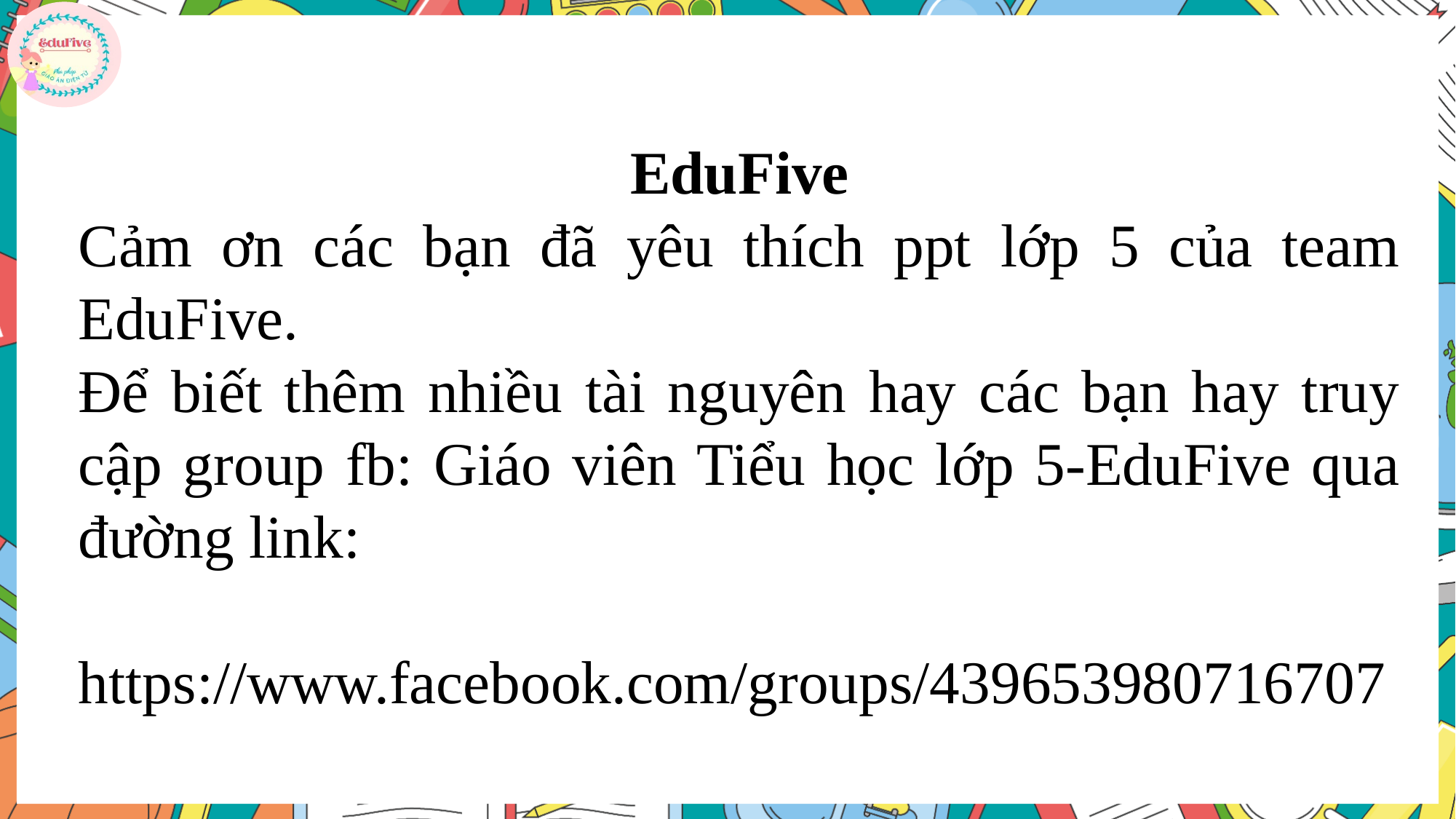

EduFive
Cảm ơn các bạn đã yêu thích ppt lớp 5 của team EduFive.
Để biết thêm nhiều tài nguyên hay các bạn hay truy cập group fb: Giáo viên Tiểu học lớp 5-EduFive qua đường link:
https://www.facebook.com/groups/439653980716707